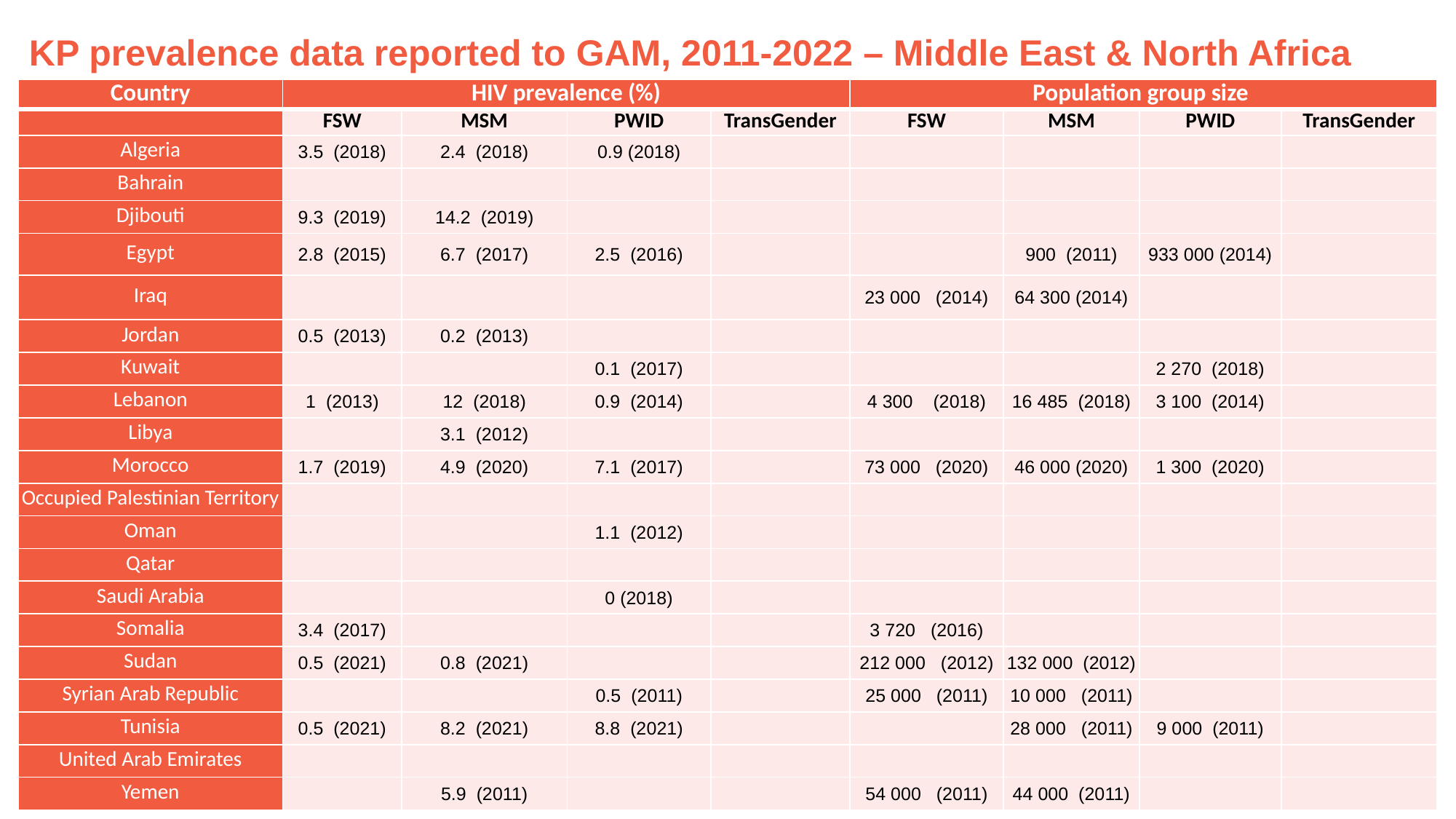

KP prevalence data reported to GAM, 2011-2022 – Middle East & North Africa
| Country | HIV prevalence (%) |  |  |  | Population group size |  |  |  |
| --- | --- | --- | --- | --- | --- | --- | --- | --- |
|  | FSW | MSM | PWID | TransGender | FSW | MSM | PWID | TransGender |
| Algeria | 3.5 (2018) | 2.4 (2018) | 0.9 (2018) |  |  |  |  |  |
| Bahrain |  |  |  |  |  |  |  |  |
| Djibouti | 9.3 (2019) | 14.2 (2019) |  |  |  |  |  |  |
| Egypt | 2.8 (2015) | 6.7 (2017) | 2.5 (2016) |  |  | 900 (2011) | 933 000 (2014) |  |
| Iraq |  |  |  |  | 23 000 (2014) | 64 300 (2014) |  |  |
| Jordan | 0.5 (2013) | 0.2 (2013) |  |  |  |  |  |  |
| Kuwait |  |  | 0.1 (2017) |  |  |  | 2 270 (2018) |  |
| Lebanon | 1 (2013) | 12 (2018) | 0.9 (2014) |  | 4 300 (2018) | 16 485 (2018) | 3 100 (2014) |  |
| Libya |  | 3.1 (2012) |  |  |  |  |  |  |
| Morocco | 1.7 (2019) | 4.9 (2020) | 7.1 (2017) |  | 73 000 (2020) | 46 000 (2020) | 1 300 (2020) |  |
| Occupied Palestinian Territory |  |  |  |  |  |  |  |  |
| Oman |  |  | 1.1 (2012) |  |  |  |  |  |
| Qatar |  |  |  |  |  |  |  |  |
| Saudi Arabia |  |  | 0 (2018) |  |  |  |  |  |
| Somalia | 3.4 (2017) |  |  |  | 3 720 (2016) |  |  |  |
| Sudan | 0.5 (2021) | 0.8 (2021) |  |  | 212 000 (2012) | 132 000 (2012) |  |  |
| Syrian Arab Republic |  |  | 0.5 (2011) |  | 25 000 (2011) | 10 000 (2011) |  |  |
| Tunisia | 0.5 (2021) | 8.2 (2021) | 8.8 (2021) |  |  | 28 000 (2011) | 9 000 (2011) |  |
| United Arab Emirates |  |  |  |  |  |  |  |  |
| Yemen |  | 5.9 (2011) |  |  | 54 000 (2011) | 44 000 (2011) |  |  |
Footnote: